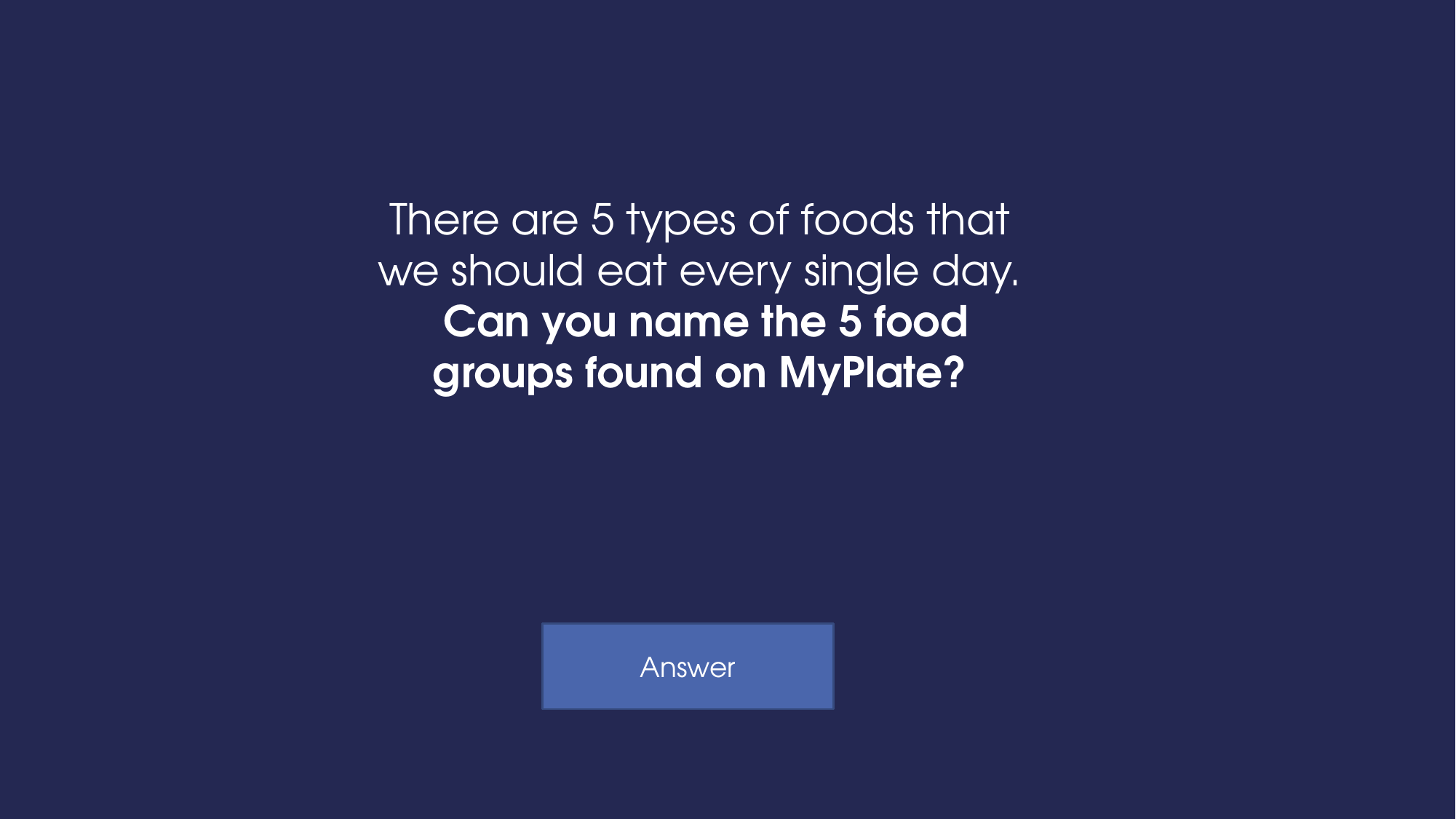

There are 5 types of foods that we should eat every single day.
 Can you name the 5 food groups found on MyPlate?